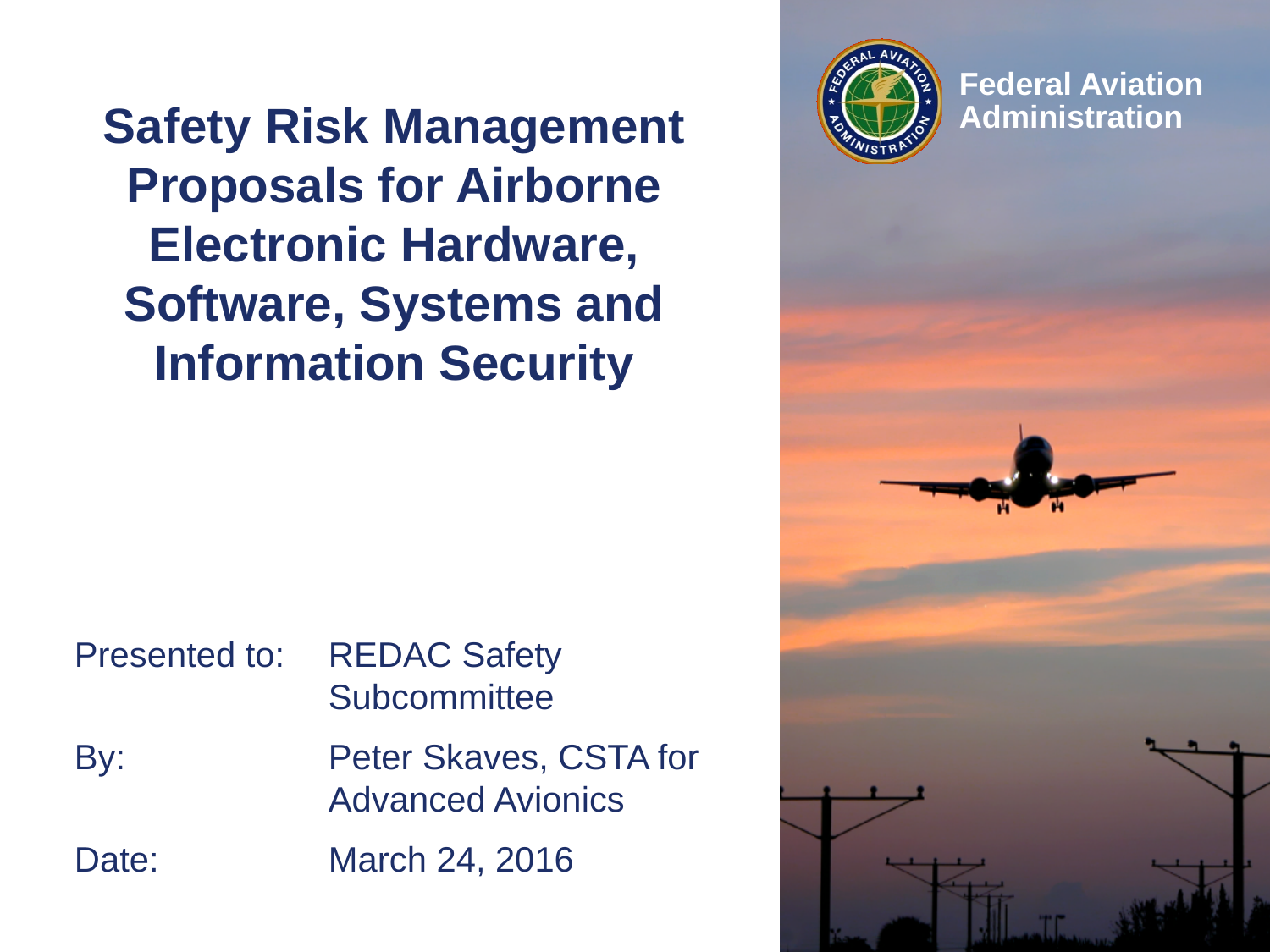

# Safety Risk Management Proposals for Airborne Electronic Hardware, Software, Systems and Information Security